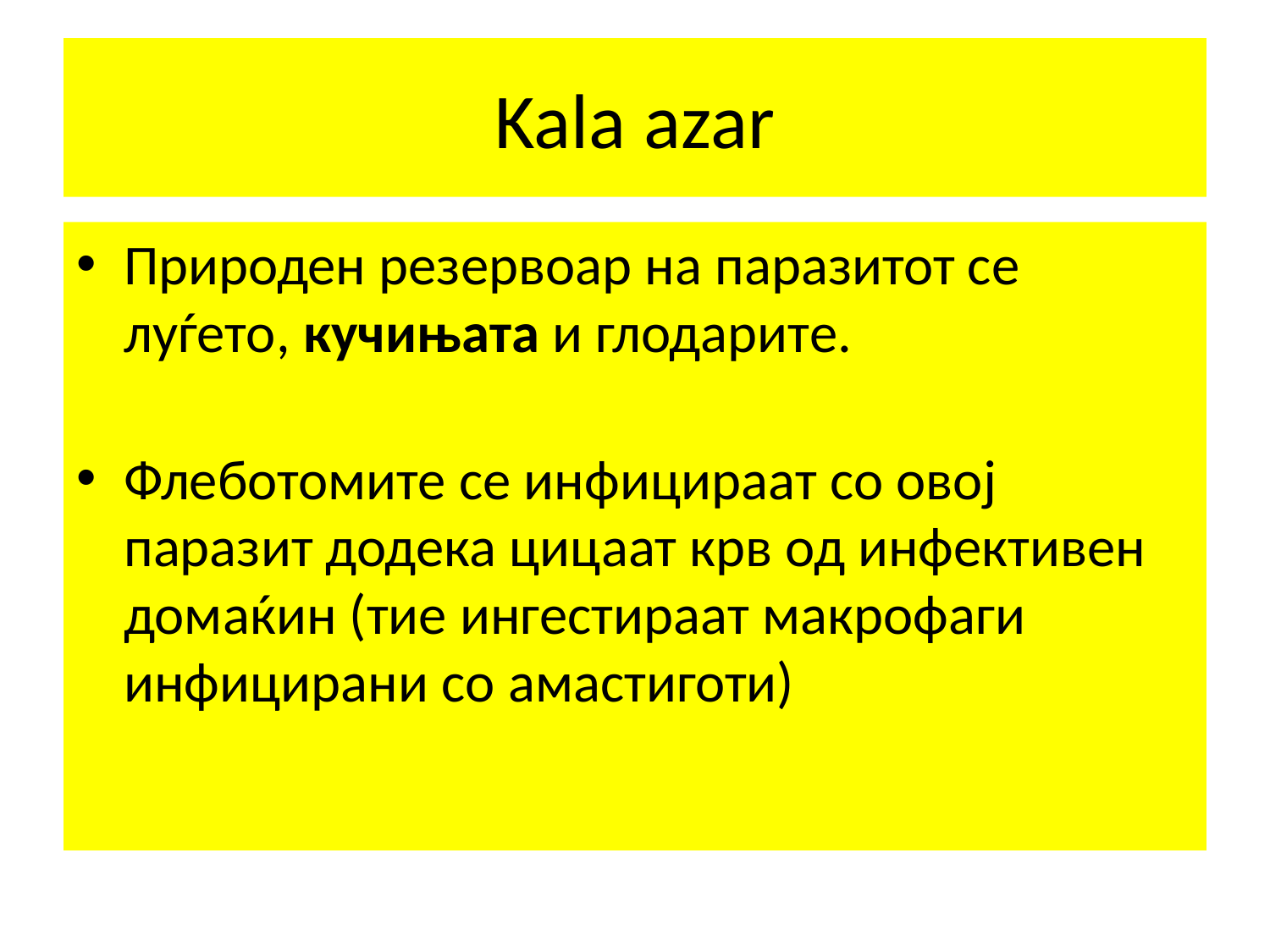

# Kala azar
Природен резервоар на паразитот се луѓето, кучињата и глодарите.
Флеботомите се инфицираат со овој паразит додека цицаат крв од инфективен домаќин (тие ингестираат макрофаги инфицирани со амастиготи)